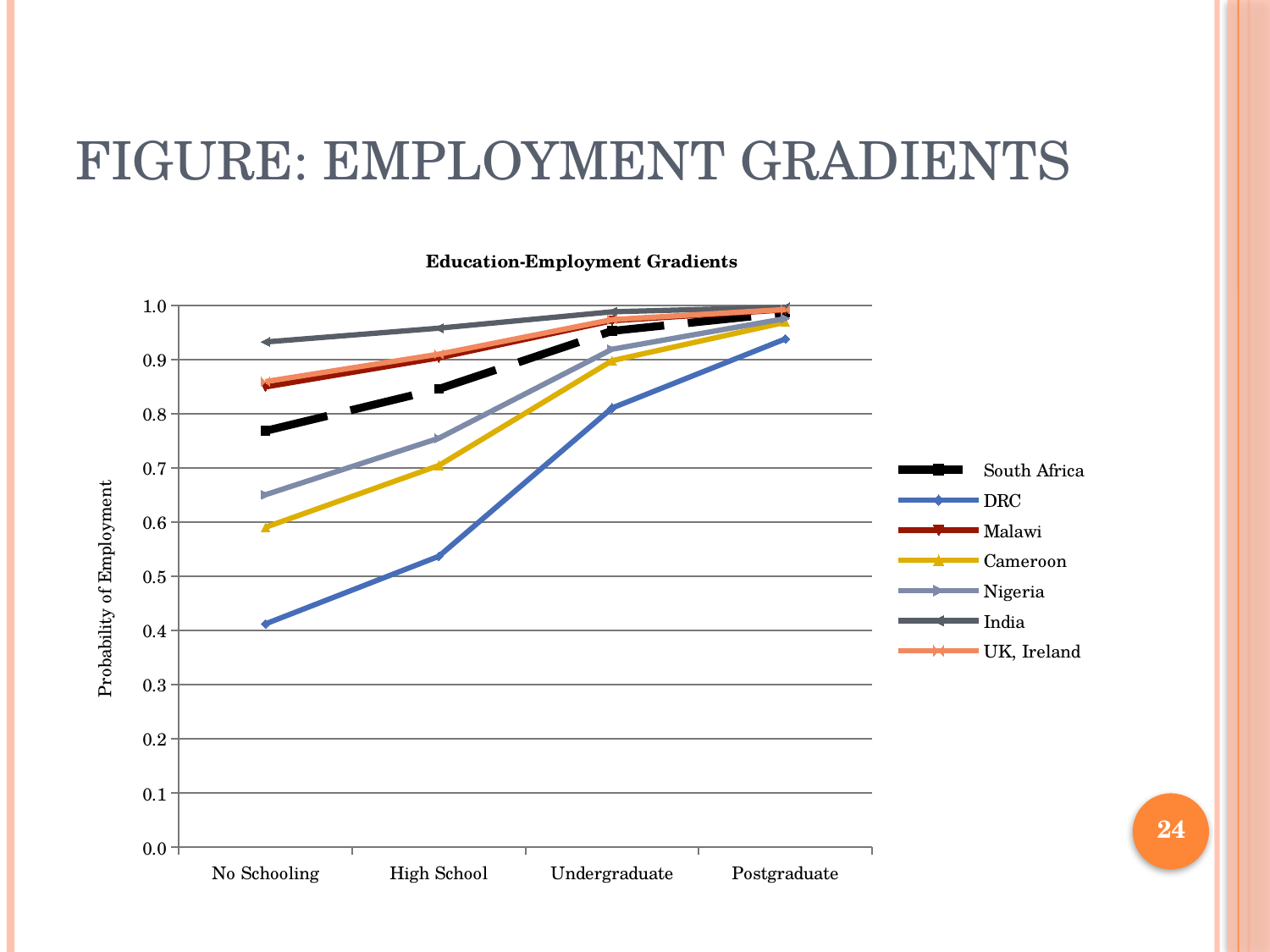

# Figure: Employment Gradients

### Chart: Education-Employment Gradients

| Category | South Africa | DRC | Malawi | Cameroon | Nigeria | India | UK, Ireland |
|---|---|---|---|---|---|---|---|
| No Schooling | 0.7686248000000027 | 0.4124152000000003 | 0.8496621 | 0.5907861999999987 | 0.6508268000000018 | 0.9326106000000006 | 0.8596414000000027 |
| High School | 0.8460119 | 0.5372074999999995 | 0.9033530999999996 | 0.7048106000000006 | 0.7550576000000013 | 0.9581373 | 0.9101453 |
| Undergraduate | 0.9530193 | 0.8108199 | 0.9718400000000013 | 0.8981241000000004 | 0.9192359999999995 | 0.9883050999999995 | 0.9739578999999996 |
| Postgraduate | 0.9863192999999996 | 0.9383956000000013 | 0.9919129999999982 | 0.9690710000000015 | 0.9758754000000015 | 0.9966815 | 0.9925327999999974 |
24